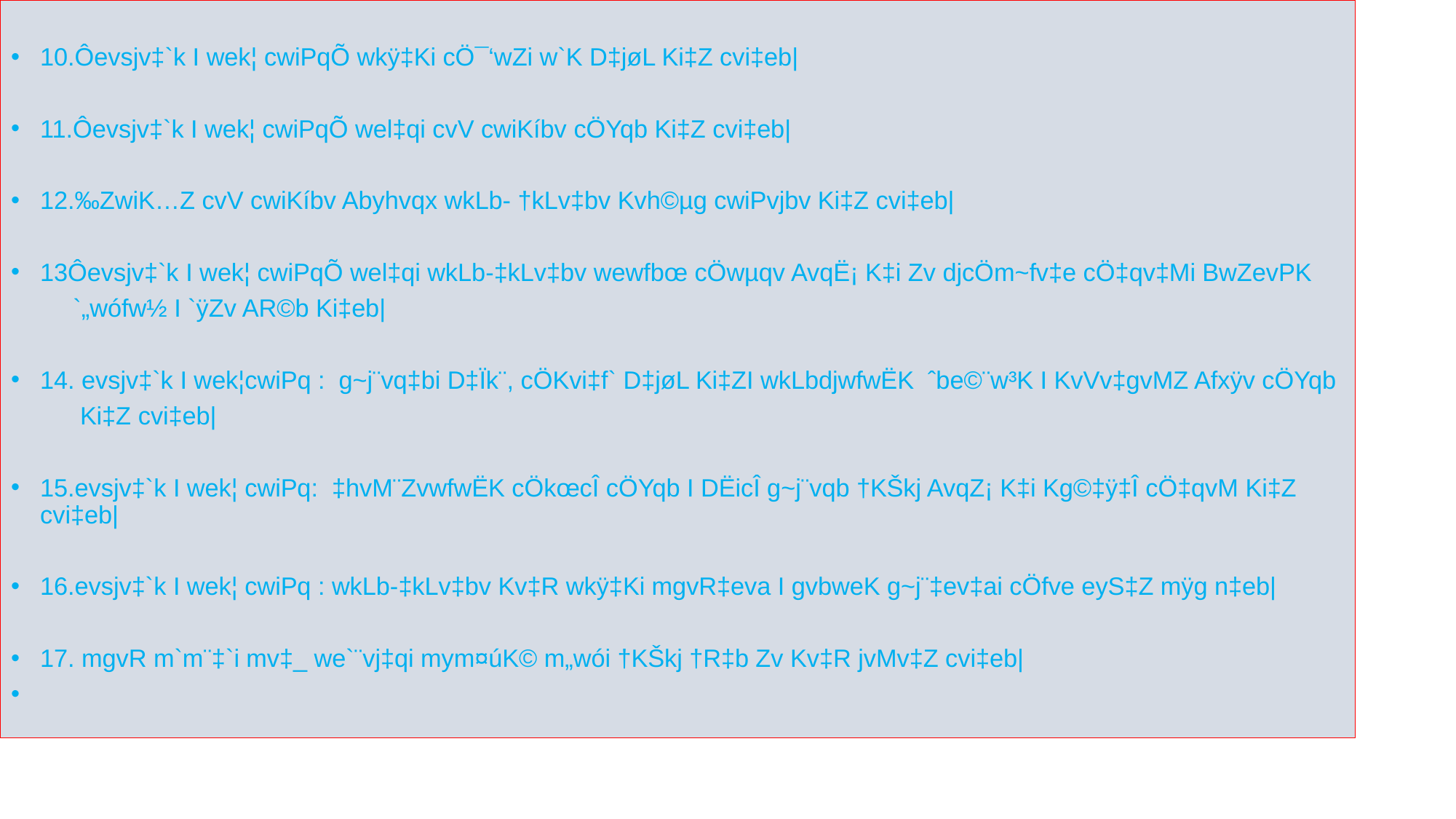

10.Ôevsjv‡`k I wek¦ cwiPqÕ wkÿ‡Ki cÖ¯‘wZi w`K D‡jøL Ki‡Z cvi‡eb|

11.Ôevsjv‡`k I wek¦ cwiPqÕ wel‡qi cvV cwiKíbv cÖYqb Ki‡Z cvi‡eb|

12.‰ZwiK…Z cvV cwiKíbv Abyhvqx wkLb- †kLv‡bv Kvh©µg cwiPvjbv Ki‡Z cvi‡eb|

13Ôevsjv‡`k I wek¦ cwiPqÕ wel‡qi wkLb-‡kLv‡bv wewfbœ cÖwµqv AvqË¡ K‡i Zv djcÖm~fv‡e cÖ‡qv‡Mi BwZevPK
         `„wófw½ I `ÿZv AR©b Ki‡eb|

14. evsjv‡`k I wek¦cwiPq :  g~j¨vq‡bi D‡Ïk¨, cÖKvi‡f` D‡jøL Ki‡ZI wkLbdjwfwËK  ˆbe©¨w³K I KvVv‡gvMZ Afxÿv cÖYqb
          Ki‡Z cvi‡eb|

15.evsjv‡`k I wek¦ cwiPq:  ‡hvM¨ZvwfwËK cÖkœcÎ cÖYqb I DËicÎ g~j¨vqb †KŠkj AvqZ¡ K‡i Kg©‡ÿ‡Î cÖ‡qvM Ki‡Z cvi‡eb|

16.evsjv‡`k I wek¦ cwiPq : wkLb-‡kLv‡bv Kv‡R wkÿ‡Ki mgvR‡eva I gvbweK g~j¨‡ev‡ai cÖfve eyS‡Z mÿg n‡eb|

17. mgvR m`m¨‡`i mv‡_ we`¨vj‡qi mym¤úK© m„wói †KŠkj †R‡b Zv Kv‡R jvMv‡Z cvi‡eb|